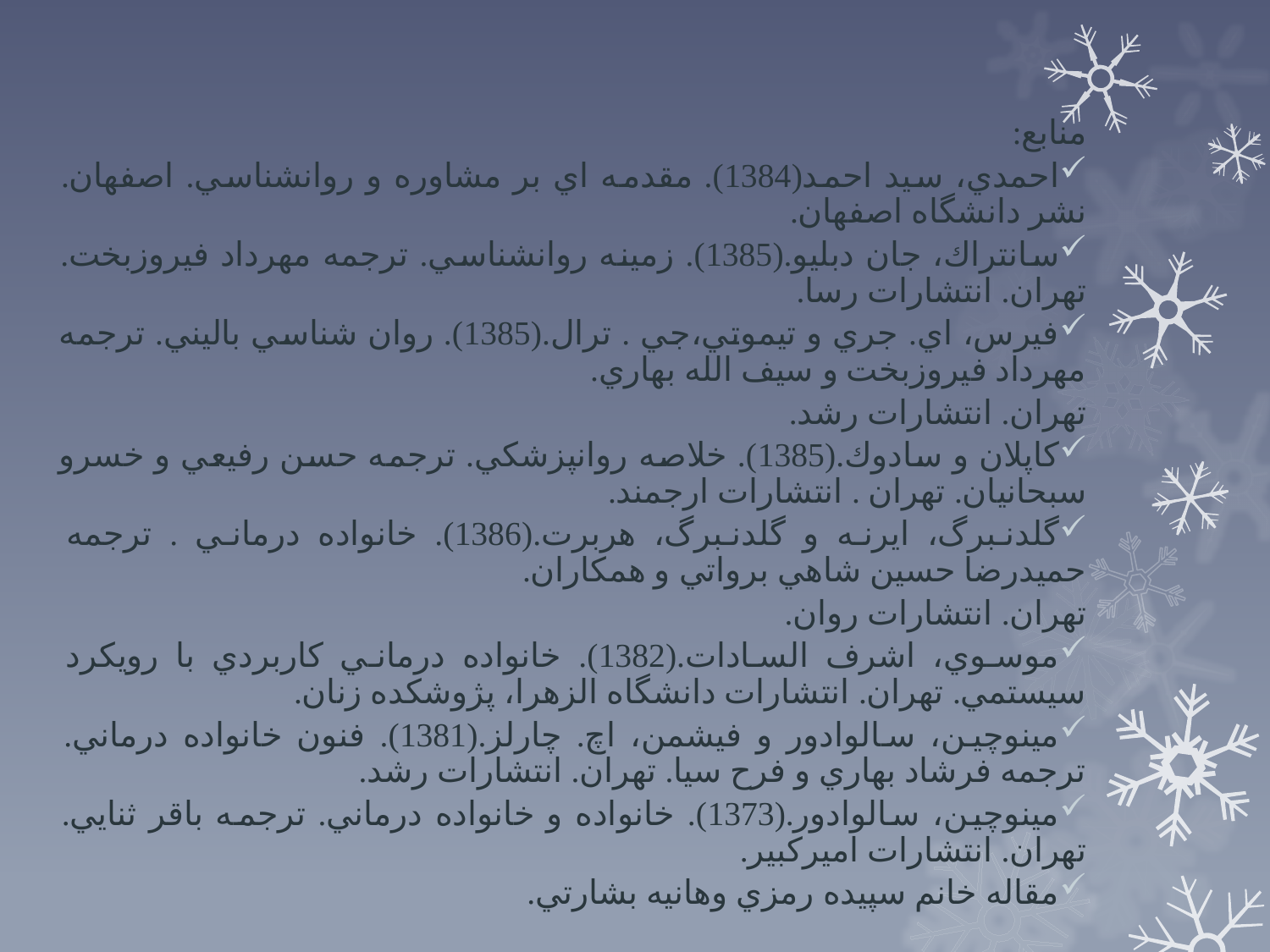

منابع:
احمدي، سيد احمد(1384). مقدمه اي بر مشاوره و روانشناسي. اصفهان. نشر دانشگاه اصفهان.
سانتراك، جان دبليو.(1385). زمينه روانشناسي. ترجمه مهرداد فيروزبخت. تهران. انتشارات رسا.
فيرس، اي. جري و تيموتي،جي . ترال.(1385). روان شناسي باليني. ترجمه مهرداد فيروزبخت و سيف الله بهاري.
تهران. انتشارات رشد.
كاپلان و سادوك.(1385). خلاصه روانپزشكي. ترجمه حسن رفيعي و خسرو سبحانيان. تهران . انتشارات ارجمند.
گلدنبرگ، ايرنه و گلدنبرگ، هربرت.(1386). خانواده درماني . ترجمه حميدرضا حسين شاهي برواتي و همكاران.
تهران. انتشارات روان.
موسوي، اشرف السادات.(1382). خانواده درماني كاربردي با رويكرد سيستمي. تهران. انتشارات دانشگاه الزهرا، پژوشكده زنان.
مينوچين، سالوادور و فيشمن، اچ. چارلز.(1381). فنون خانواده درماني. ترجمه فرشاد بهاري و فرح سيا. تهران. انتشارات رشد.
مينوچين، سالوادور.(1373). خانواده و خانواده درماني. ترجمه باقر ثنايي. تهران. انتشارات اميركبير.
مقاله خانم سپيده رمزي وهانيه بشارتي.